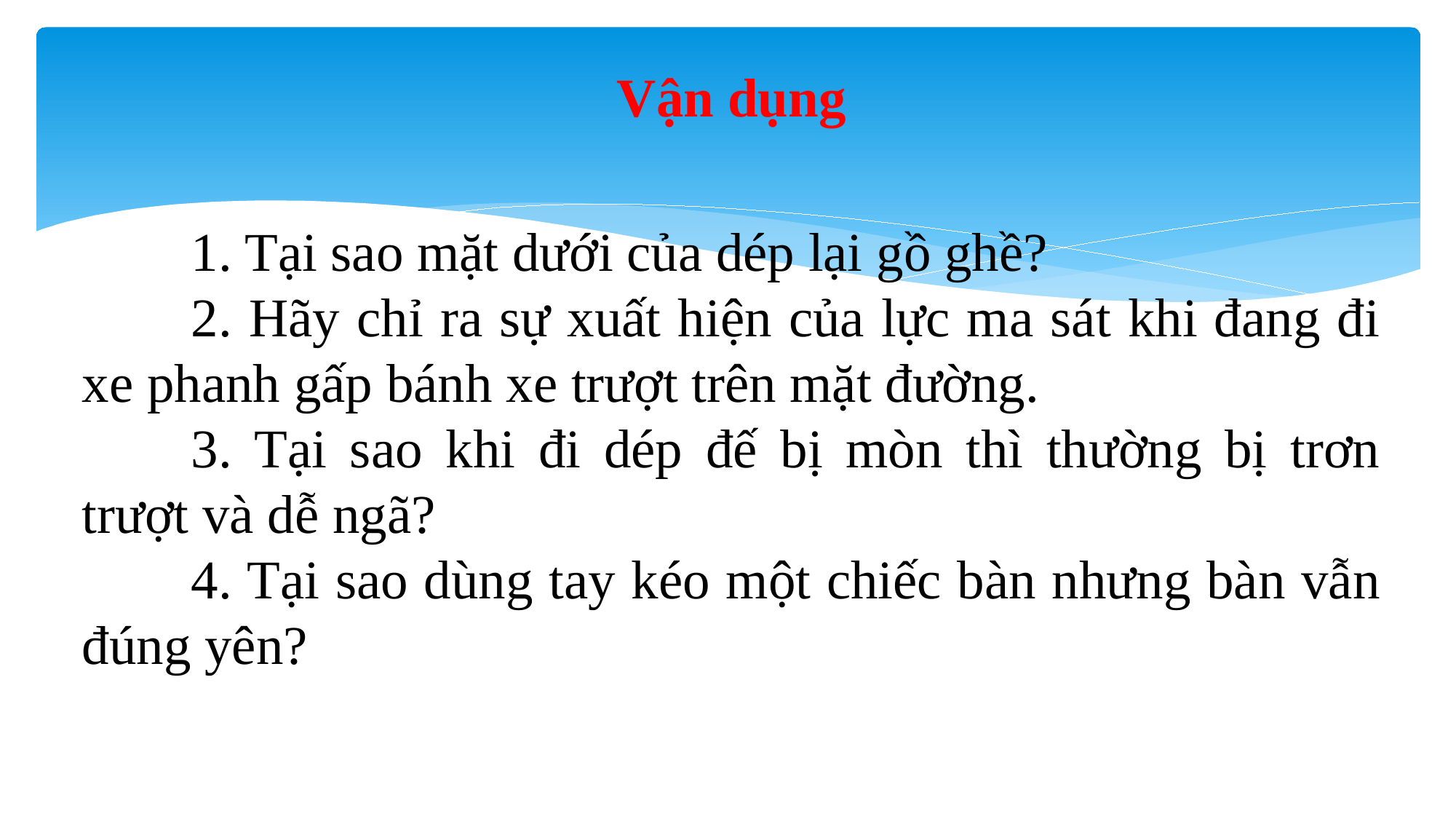

Vận dụng
	1. Tại sao mặt dưới của dép lại gồ ghề?
	2. Hãy chỉ ra sự xuất hiện của lực ma sát khi đang đi xe phanh gấp bánh xe trượt trên mặt đường.
	3. Tại sao khi đi dép đế bị mòn thì thường bị trơn trượt và dễ ngã?
	4. Tại sao dùng tay kéo một chiếc bàn nhưng bàn vẫn đúng yên?